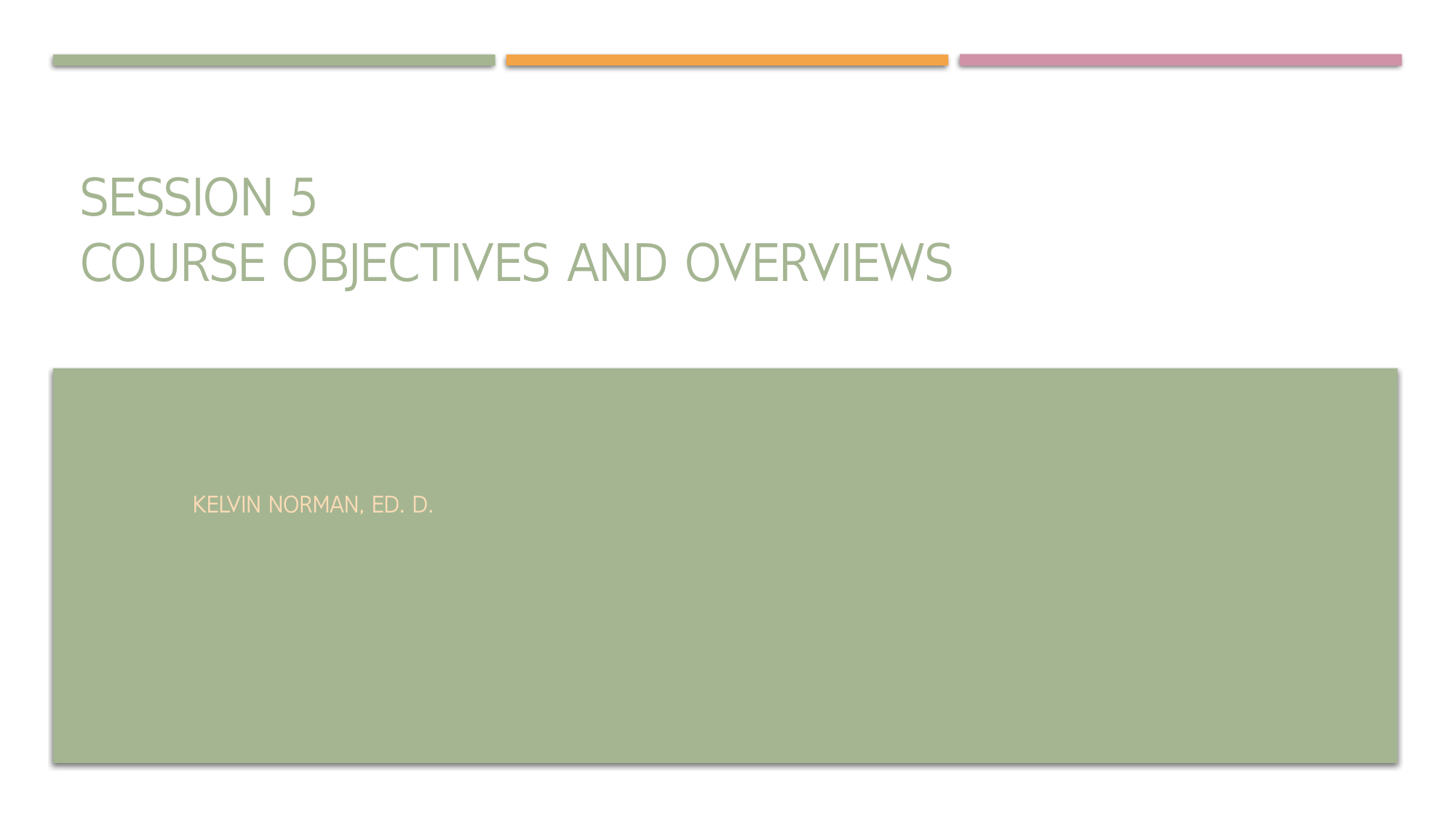

# Session 5 Course Objectives and Overviews
Kelvin Norman, Ed. D.